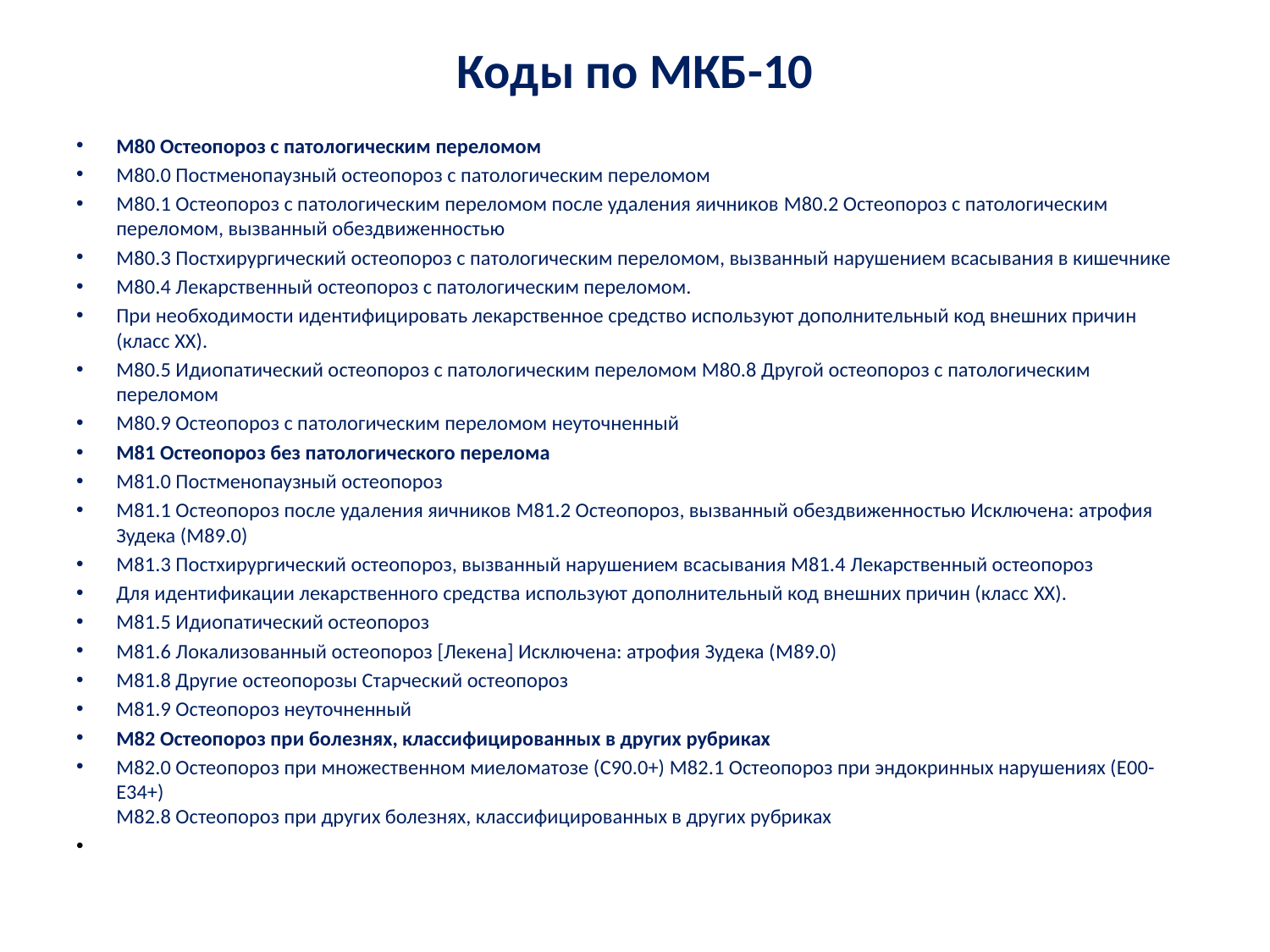

# Коды по МКБ-10
M80 Остеопороз с патологическим переломом
M80.0 Постменопаузный остеопороз с патологическим переломом
M80.1 Остеопороз с патологическим переломом после удаления яичников M80.2 Остеопороз с патологическим переломом, вызванный обездвиженностью
M80.3 Постхирургический остеопороз с патологическим переломом, вызванный нарушением всасывания в кишечнике
M80.4 Лекарственный остеопороз с патологическим переломом.
При необходимости идентифицировать лекарственное средство используют дополнительный код внешних причин (класс XX).
M80.5 Идиопатический остеопороз с патологическим переломом M80.8 Другой остеопороз с патологическим переломом
M80.9 Остеопороз с патологическим переломом неуточненный
M81 Остеопороз без патологического перелома
M81.0 Постменопаузный остеопороз
M81.1 Остеопороз после удаления яичников M81.2 Остеопороз, вызванный обездвиженностью Исключена: атрофия Зудека (M89.0)
M81.3 Постхирургический остеопороз, вызванный нарушением всасывания M81.4 Лекарственный остеопороз
Для идентификации лекарственного средства используют дополнительный код внешних причин (класс XX).
M81.5 Идиопатический остеопороз
M81.6 Локализованный остеопороз [Лекена] Исключена: атрофия Зудека (M89.0)
M81.8 Другие остеопорозы Старческий остеопороз
M81.9 Остеопороз неуточненный
M82 Остеопороз при болезнях, классифицированных в других рубриках
M82.0 Остеопороз при множественном миеломатозе (C90.0+) M82.1 Остеопороз при эндокринных нарушениях (E00-E34+)
M82.8 Остеопороз при других болезнях, классифицированных в других рубриках